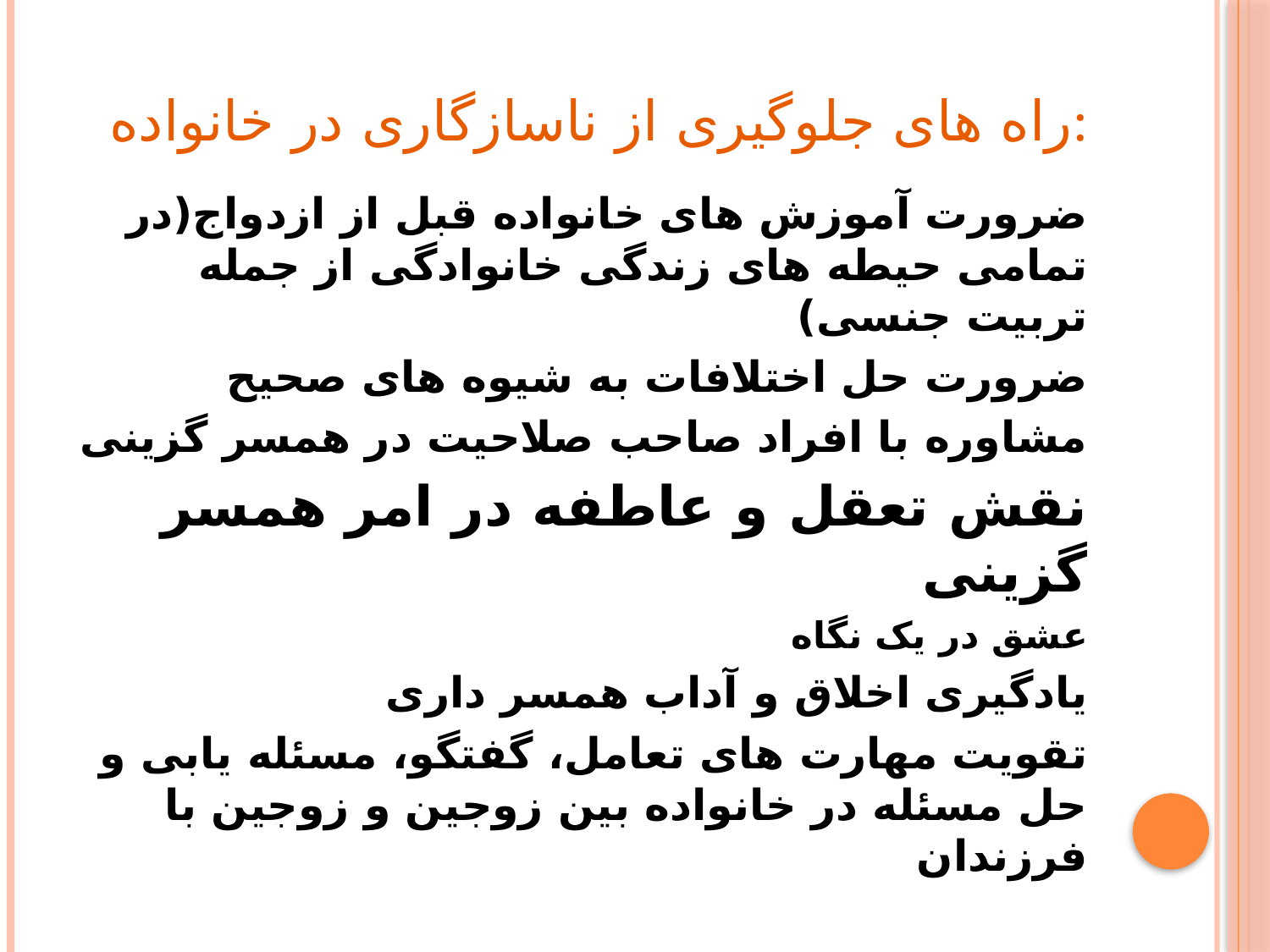

# راه های جلوگیری از ناسازگاری در خانواده:
ضرورت آموزش های خانواده قبل از ازدواج(در تمامی حیطه های زندگی خانوادگی از جمله تربیت جنسی)
ضرورت حل اختلافات به شیوه های صحیح
مشاوره با افراد صاحب صلاحیت در همسر گزینی
نقش تعقل و عاطفه در امر همسر گزینی
عشق در یک نگاه
یادگیری اخلاق و آداب همسر داری
تقویت مهارت های تعامل، گفتگو، مسئله یابی و حل مسئله در خانواده بین زوجین و زوجین با فرزندان